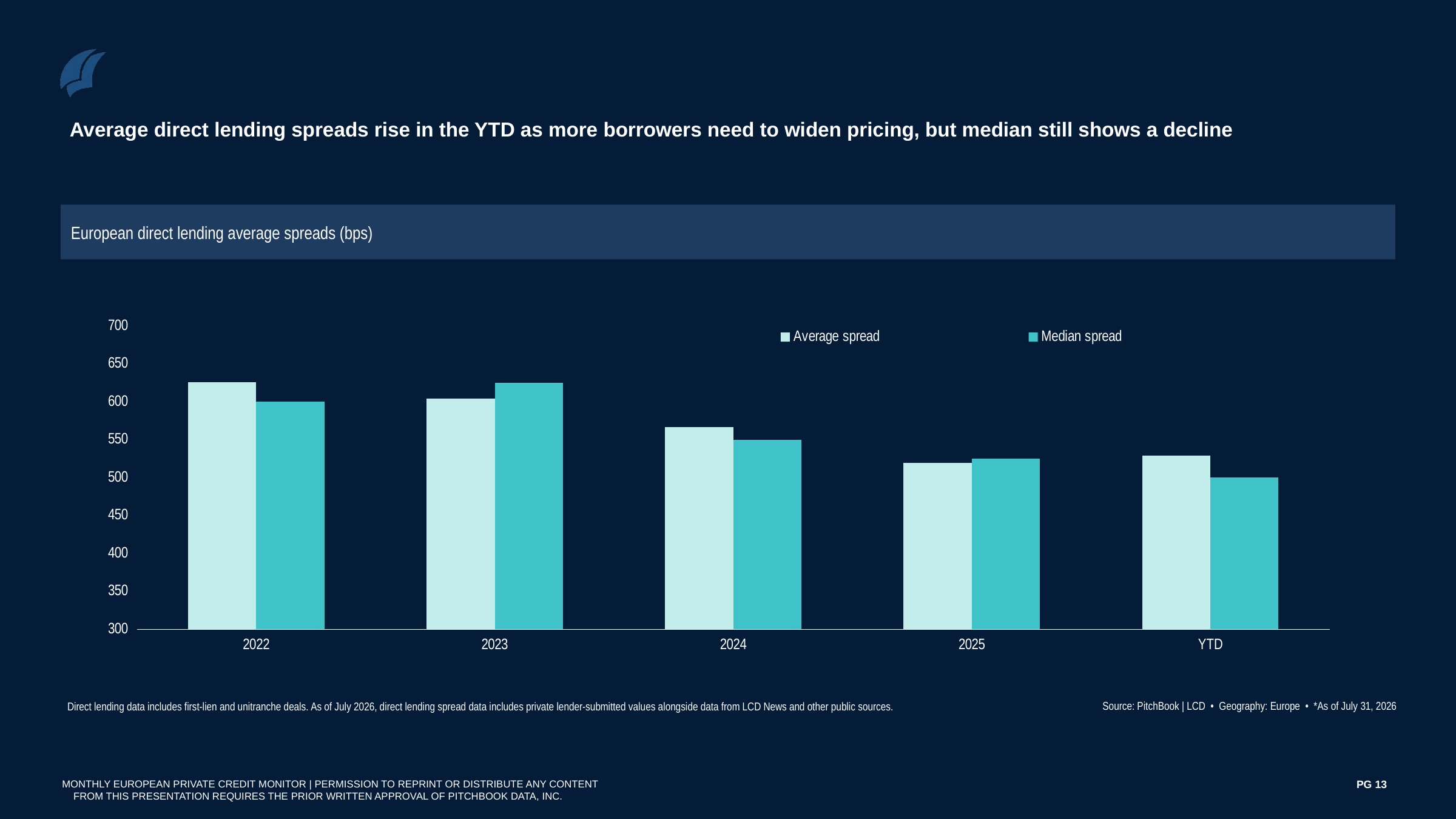

Average direct lending spreads rise in the YTD as more borrowers need to widen pricing, but median still shows a decline
European direct lending average spreads (bps)

### Chart

| Category | Average spread | Median spread |
|---|---|---|
| 2022 | 625.61 | 600.0 |
| 2023 | 604.13 | 625.0 |
| 2024 | 566.66 | 550.0 |
| 2025 | 518.98 | 525.0 |
| YTD | 529.32 | 500.0 |
Source: PitchBook | LCD  •  Geography: Europe  •  *As of July 31, 2026
Direct lending data includes first-lien and unitranche deals. As of July 2026, direct lending spread data includes private lender-submitted values alongside data from LCD News and other public sources.